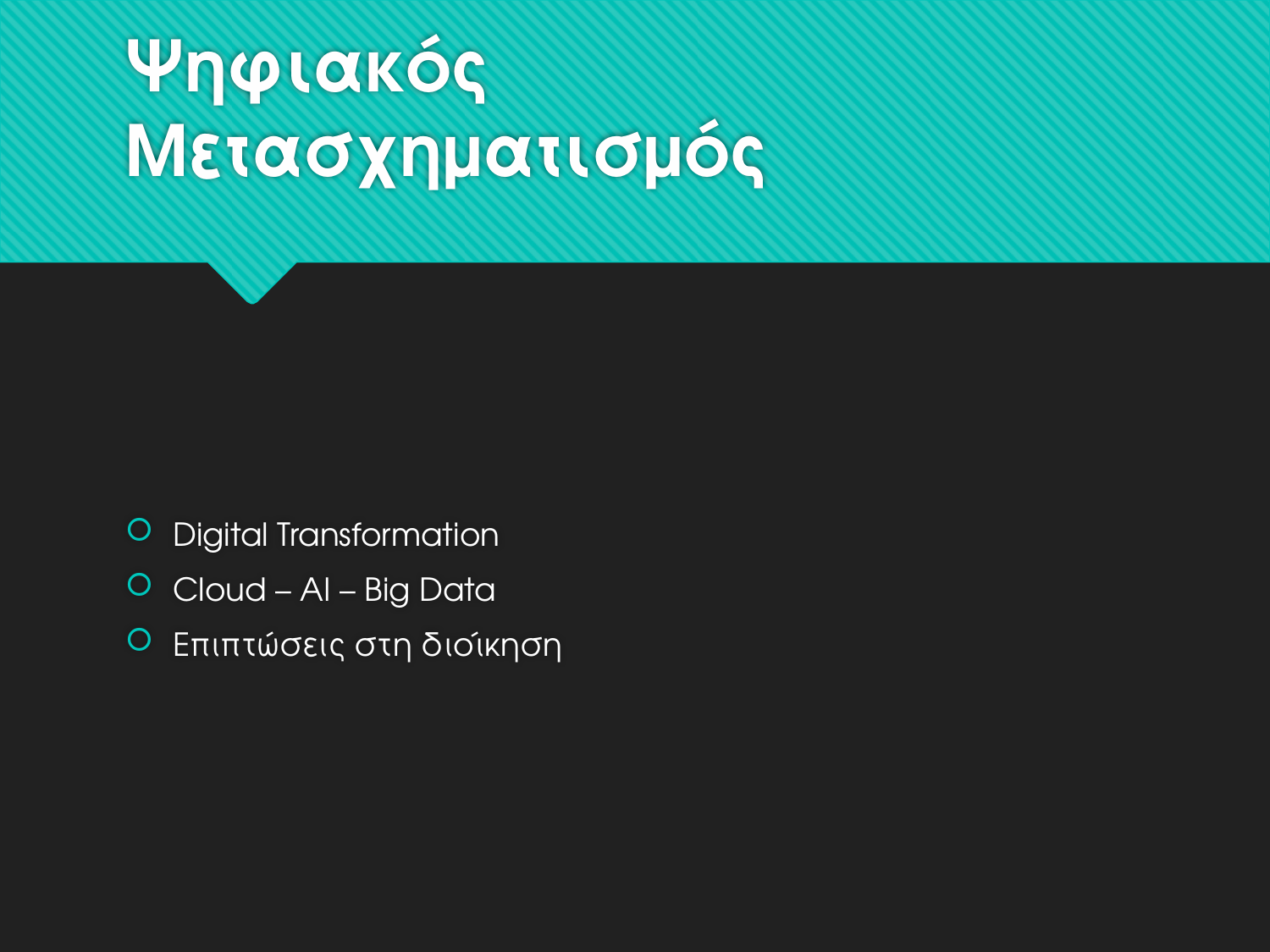

# Ψηφιακός Μετασχηματισμός

Digital Transformation
Cloud – AI – Big Data
Επιπτώσεις στη διοίκηση